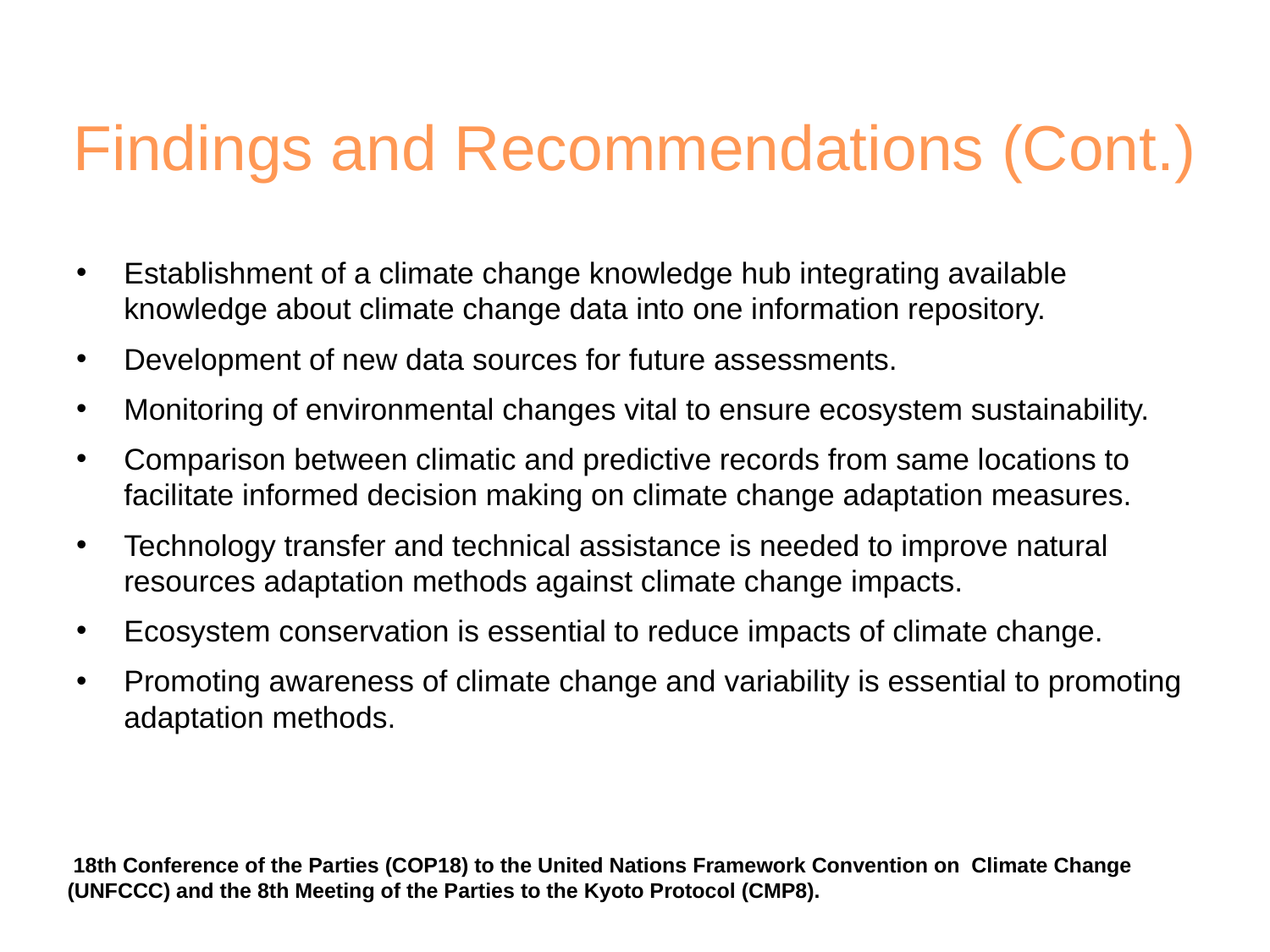

Findings and Recommendations (Cont.)
Establishment of a climate change knowledge hub integrating available knowledge about climate change data into one information repository.
Development of new data sources for future assessments.
Monitoring of environmental changes vital to ensure ecosystem sustainability.
Comparison between climatic and predictive records from same locations to facilitate informed decision making on climate change adaptation measures.
Technology transfer and technical assistance is needed to improve natural resources adaptation methods against climate change impacts.
Ecosystem conservation is essential to reduce impacts of climate change.
Promoting awareness of climate change and variability is essential to promoting adaptation methods.